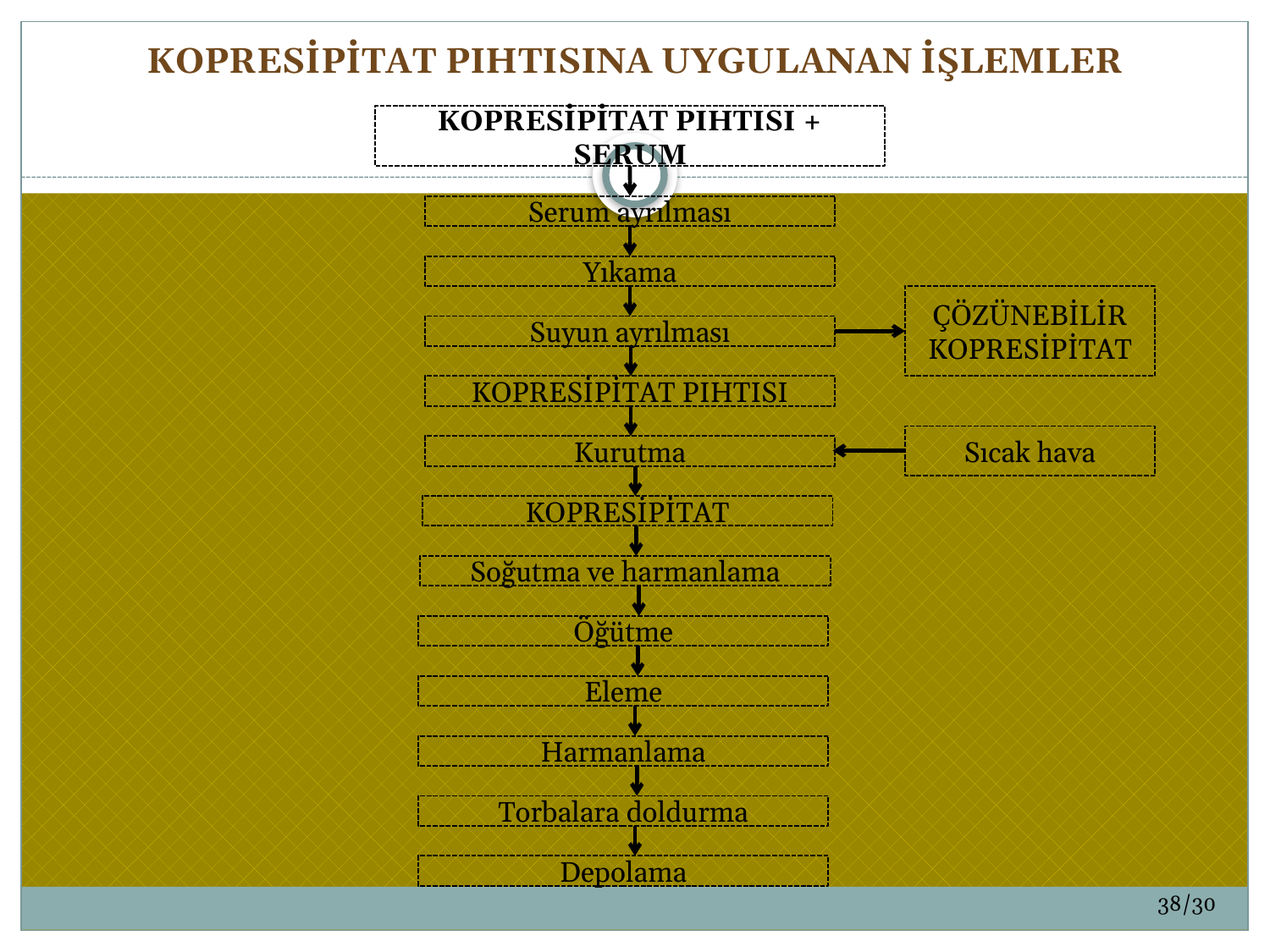

# KOPRESİPİTAT PIHTISINA UYGULANAN İŞLEMLER
KOPRESİPİTAT PIHTISI + SERUM
Serum ayrılması
Yıkama
ÇÖZÜNEBİLİR KOPRESİPİTAT
Suyun ayrılması
KOPRESİPİTAT PIHTISI
Sıcak hava
Kurutma
KOPRESİPİTAT
Soğutma ve harmanlama
Öğütme
Eleme
Harmanlama
Torbalara doldurma
Depolama